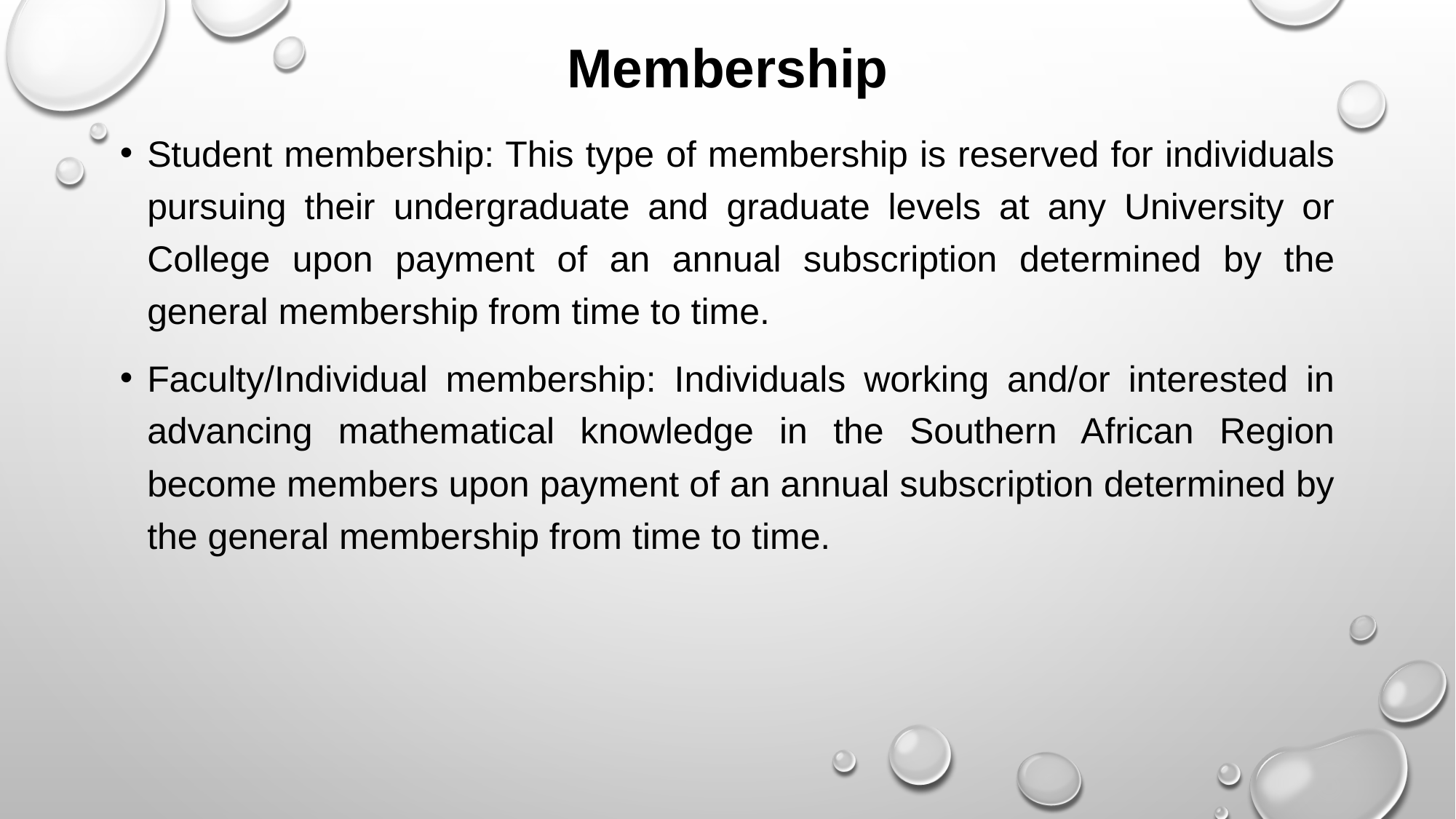

# Membership
Student membership: This type of membership is reserved for individuals pursuing their undergraduate and graduate levels at any University or College upon payment of an annual subscription determined by the general membership from time to time.
Faculty/Individual membership: Individuals working and/or interested in advancing mathematical knowledge in the Southern African Region become members upon payment of an annual subscription determined by the general membership from time to time.